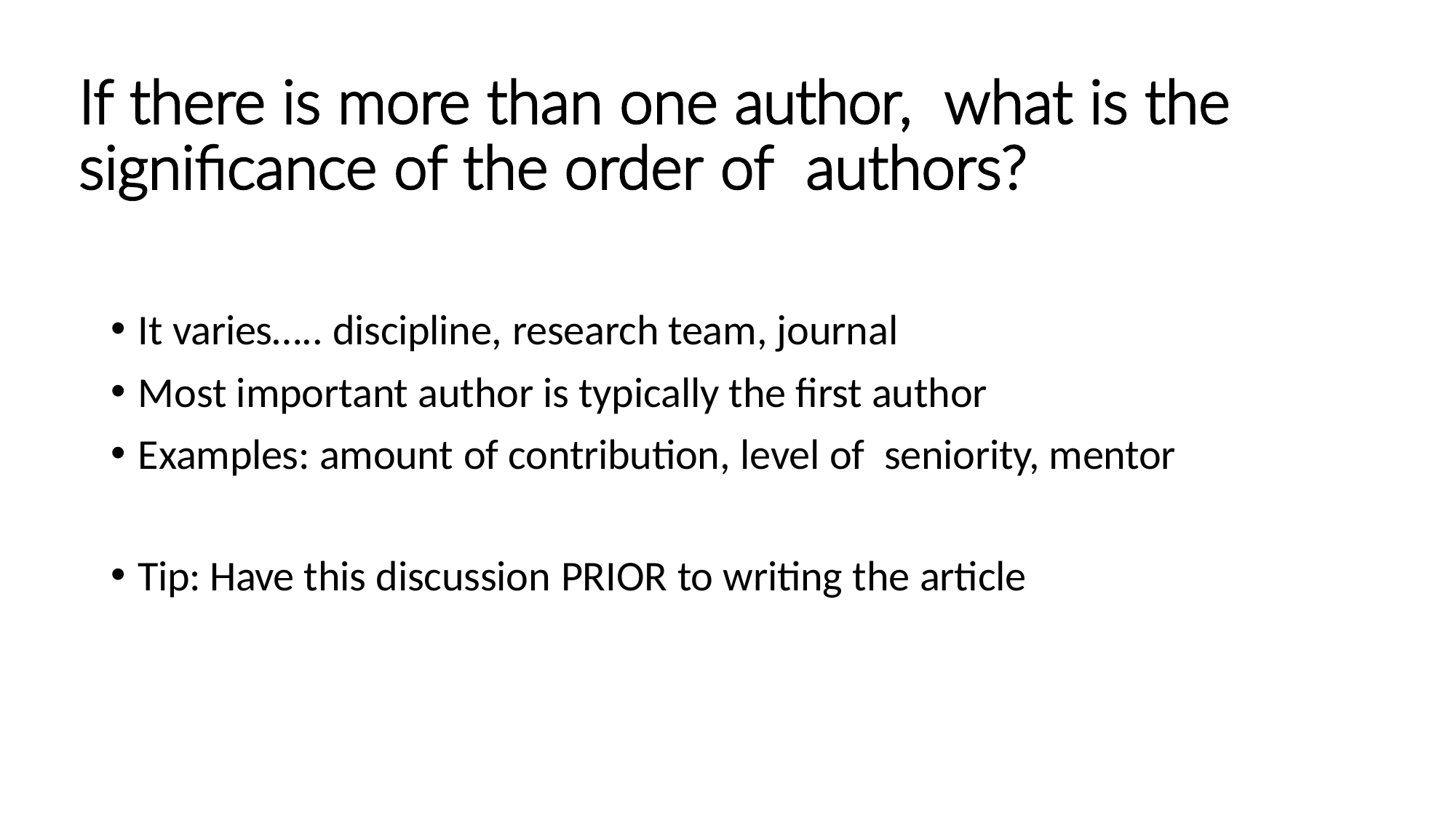

# If there is more than one author,  what is the significance of the order of  authors?
It varies….. discipline, research team, journal
Most important author is typically the first author
Examples: amount of contribution, level of  seniority, mentor

Tip: Have this discussion PRIOR to writing the article